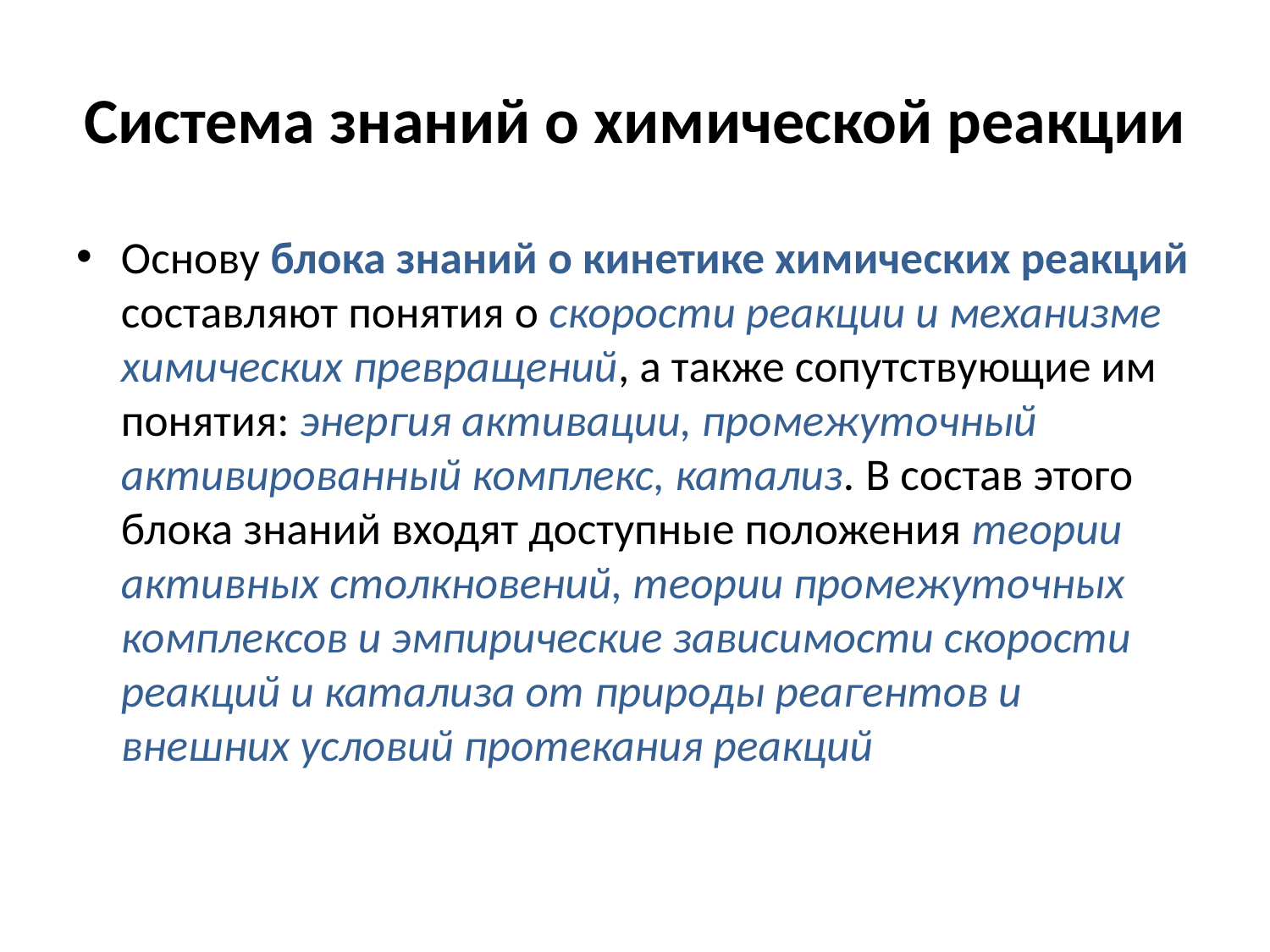

# Система знаний о химической реакции
Основу блока знаний о кинетике химических реакций составляют понятия о скорости реакции и механизме химических превращений, а также сопутствующие им понятия: энергия активации, промежуточный активированный комплекс, катализ. В состав этого блока знаний входят доступные положения теории активных столкновений, теории промежуточных комплексов и эмпирические зависимости скорости реакций и катализа от природы реагентов и внешних условий протекания реакций